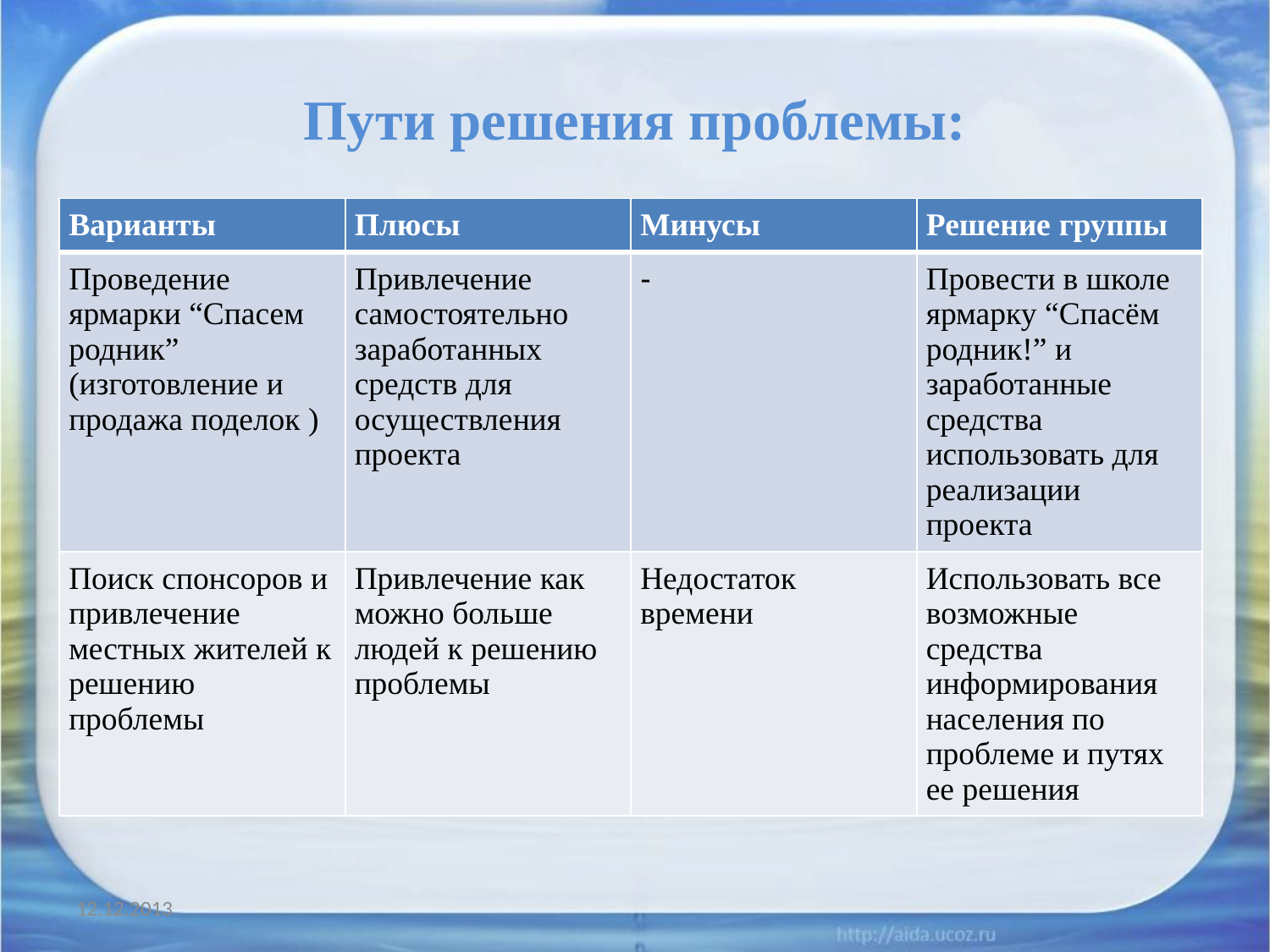

# Пути решения проблемы:
| Варианты | Плюсы | Минусы | Решение группы |
| --- | --- | --- | --- |
| Проведение ярмарки “Спасем родник” (изготовление и продажа поделок ) | Привлечение самостоятельно заработанных средств для осуществления проекта | - | Провести в школе ярмарку “Спасём родник!” и заработанные средства использовать для реализации проекта |
| Поиск спонсоров и привлечение местных жителей к решению проблемы | Привлечение как можно больше людей к решению проблемы | Недостаток времени | Использовать все возможные средства информирования населения по проблеме и путях ее решения |
12.12.2013